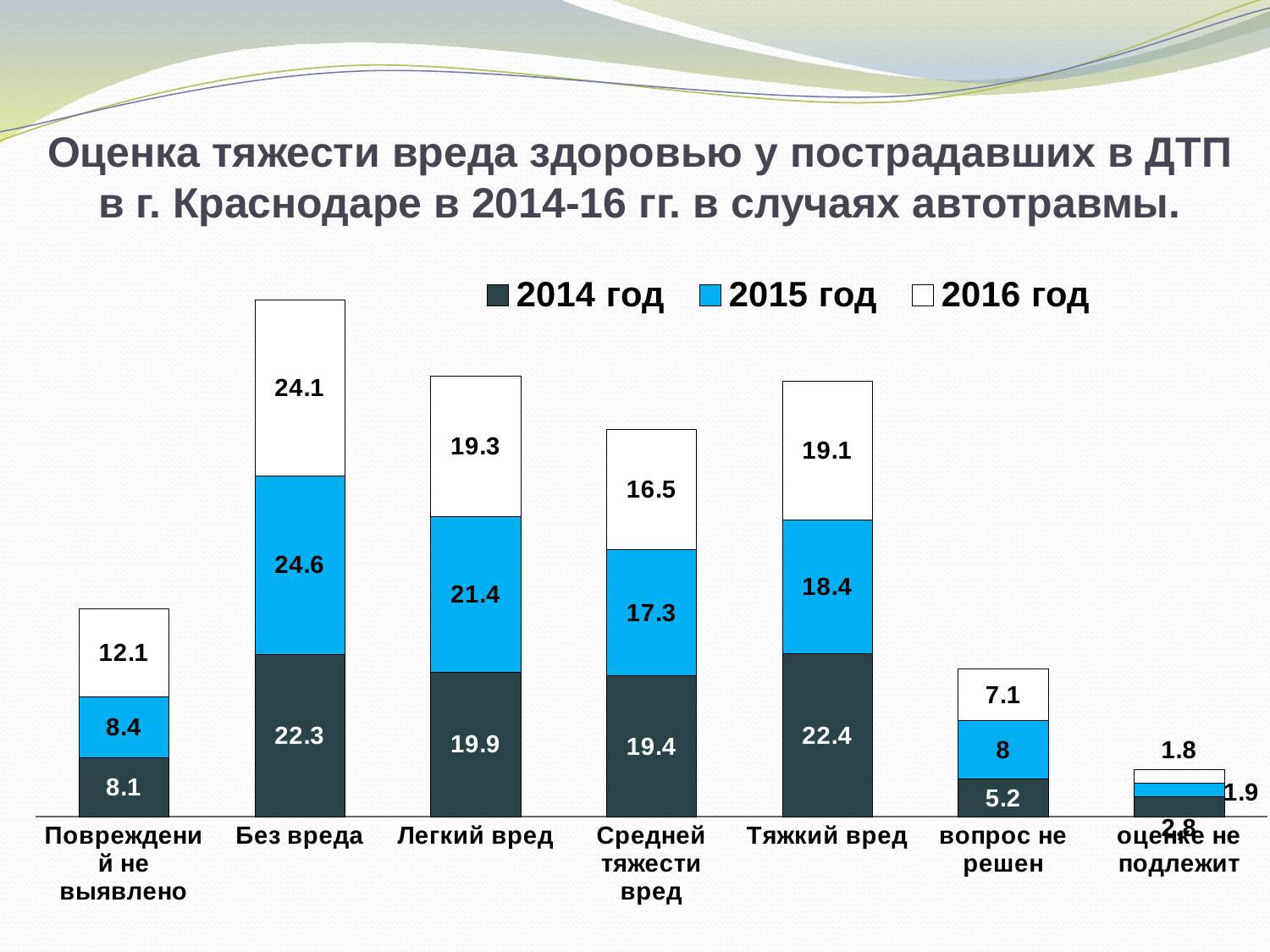

# Оценка тяжести вреда здоровью у пострадавших в ДТП в г. Краснодаре в 2014-16 гг. в случаях автотравмы.

### Chart

| Category | 2014 год | 2015 год | 2016 год |
|---|---|---|---|
| Повреждений не выявлено | 8.1 | 8.4 | 12.1 |
| Без вреда | 22.3 | 24.6 | 24.1 |
| Легкий вред | 19.9 | 21.4 | 19.3 |
| Средней тяжести вред | 19.4 | 17.3 | 16.5 |
| Тяжкий вред | 22.4 | 18.4 | 19.1 |
| вопрос не решен | 5.2 | 8.0 | 7.1 |
| оценке не подлежит | 2.8 | 1.9000000000000001 | 1.8 |